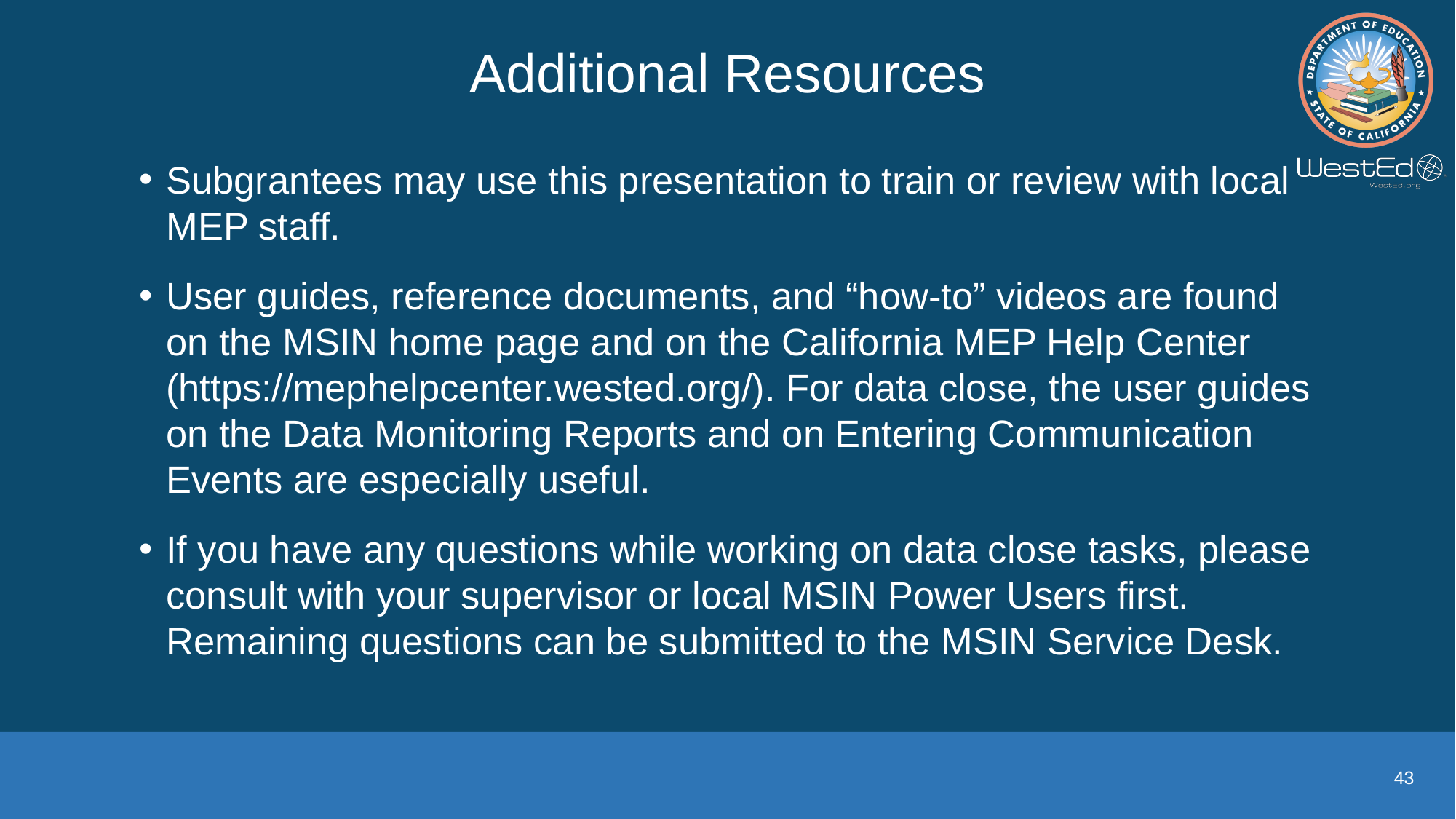

# Additional Resources
Subgrantees may use this presentation to train or review with local MEP staff.
User guides, reference documents, and “how-to” videos are found on the MSIN home page and on the California MEP Help Center (https://mephelpcenter.wested.org/). For data close, the user guides on the Data Monitoring Reports and on Entering Communication Events are especially useful.
If you have any questions while working on data close tasks, please consult with your supervisor or local MSIN Power Users first. Remaining questions can be submitted to the MSIN Service Desk.